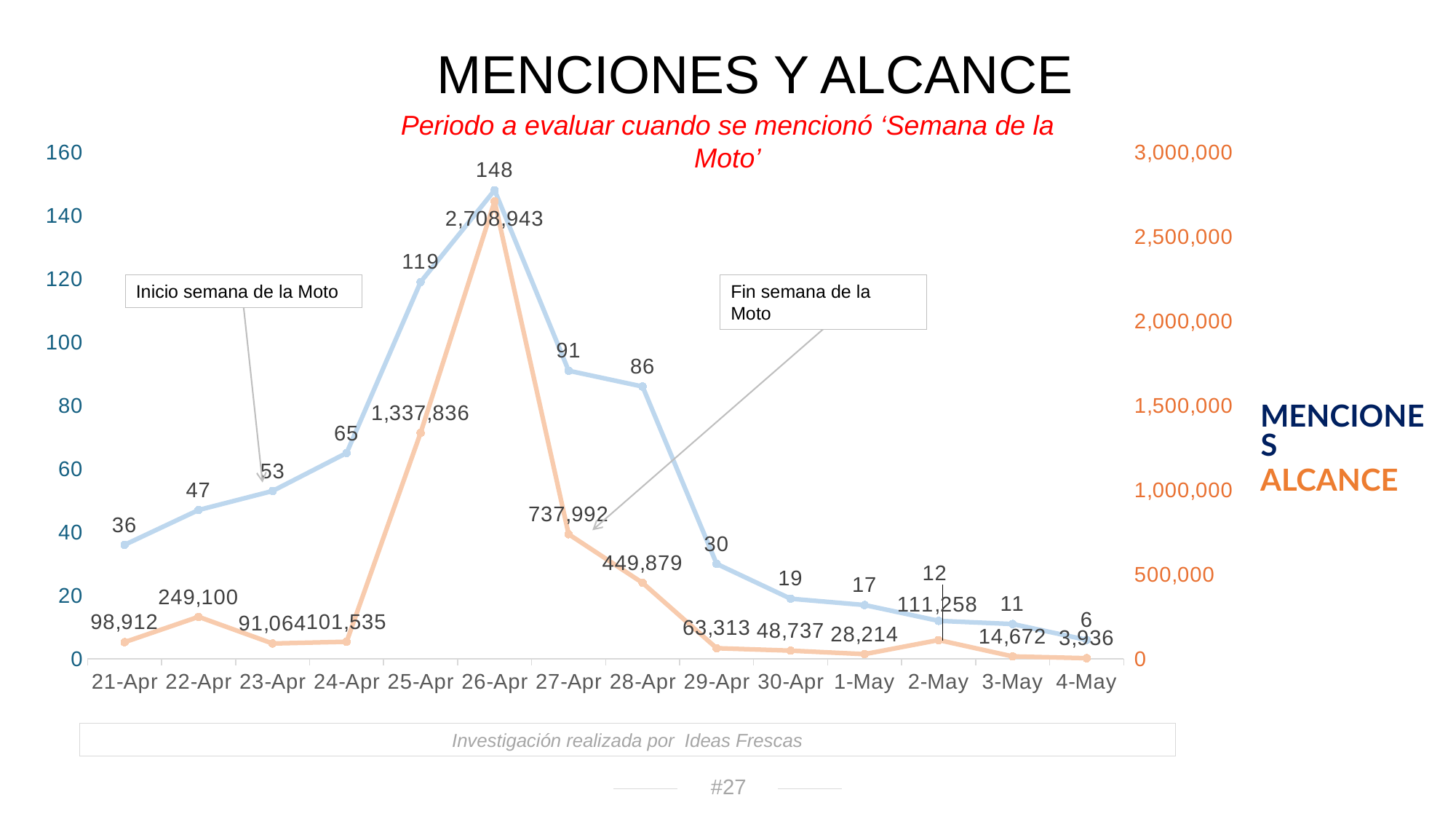

MENCIONES Y ALCANCE
Periodo a evaluar cuando se mencionó ‘Semana de la Moto’

### Chart

| Category | Menciones  | Alcancel  |
|---|---|---|
| 45768 | 36.0 | 98912.0 |
| 45769 | 47.0 | 249100.0 |
| 45770 | 53.0 | 91064.0 |
| 45771 | 65.0 | 101535.0 |
| 45772 | 119.0 | 1337836.0 |
| 45773 | 148.0 | 2708943.0 |
| 45774 | 91.0 | 737992.0 |
| 45775 | 86.0 | 449879.0 |
| 45776 | 30.0 | 63313.0 |
| 45777 | 19.0 | 48737.0 |
| 45778 | 17.0 | 28214.0 |
| 45779 | 12.0 | 111258.0 |
| 45780 | 11.0 | 14672.0 |
| 45781 | 6.0 | 3936.0 |
Inicio semana de la Moto
Fin semana de la Moto
MENCIONES
ALCANCE
Investigación realizada por  Ideas Frescas
27